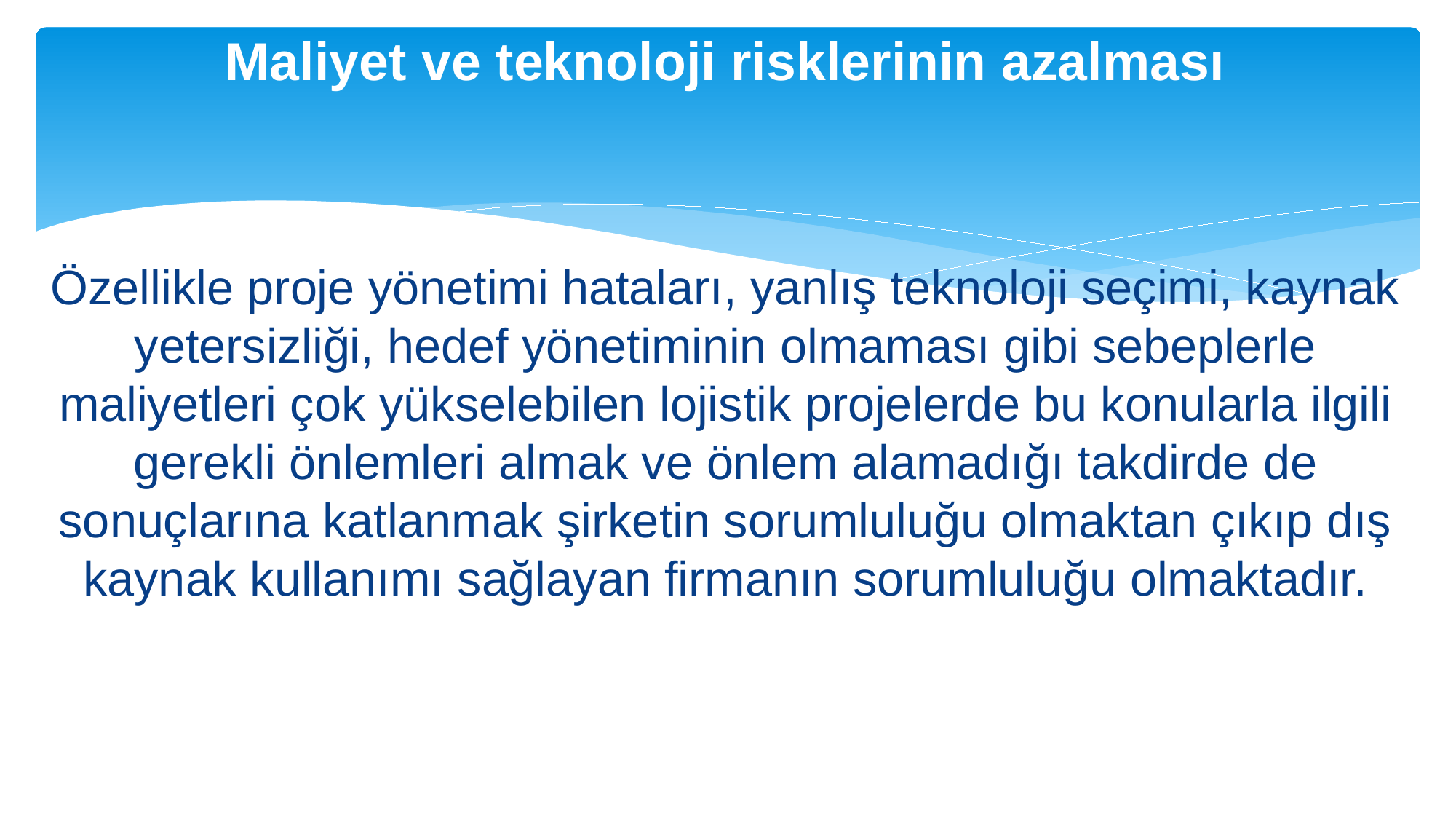

# Maliyet ve teknoloji risklerinin azalması

Özellikle proje yönetimi hataları, yanlış teknoloji seçimi, kaynak yetersizliği, hedef yönetiminin olmaması gibi sebeplerle maliyetleri çok yükselebilen lojistik projelerde bu konularla ilgili gerekli önlemleri almak ve önlem alamadığı takdirde de sonuçlarına katlanmak şirketin sorumluluğu olmaktan çıkıp dış kaynak kullanımı sağlayan firmanın sorumluluğu olmaktadır.